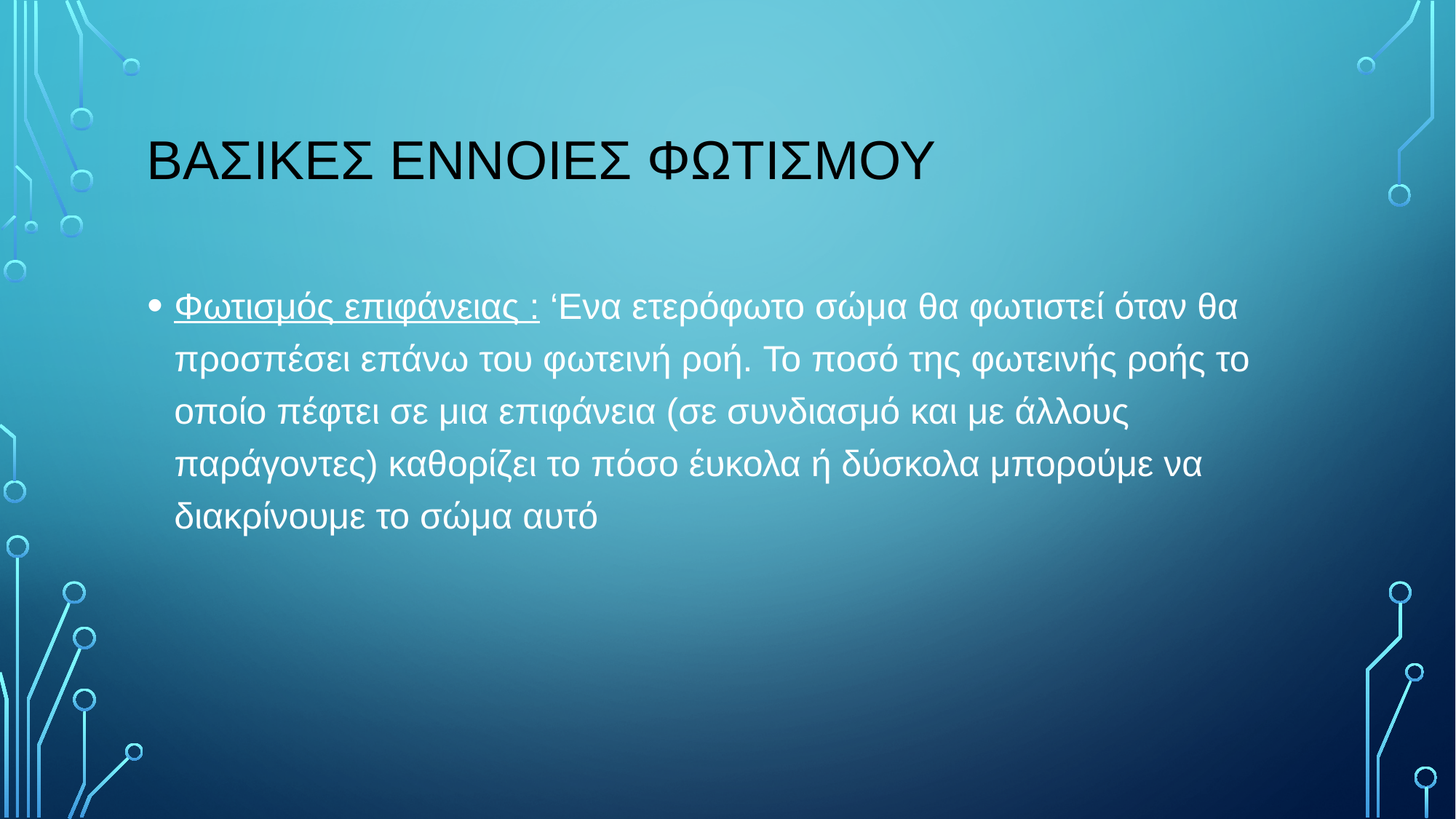

Βασικεσ εννοιεσ φωτισμου
Φωτισμός επιφάνειας : ‘Ενα ετερόφωτο σώμα θα φωτιστεί όταν θα προσπέσει επάνω του φωτεινή ροή. To ποσό της φωτεινής ροής το οποίο πέφτει σε μια επιφάνεια (σε συνδιασμό και με άλλους παράγοντες) καθορίζει το πόσο έυκολα ή δύσκολα μπορούμε να διακρίνουμε το σώμα αυτό